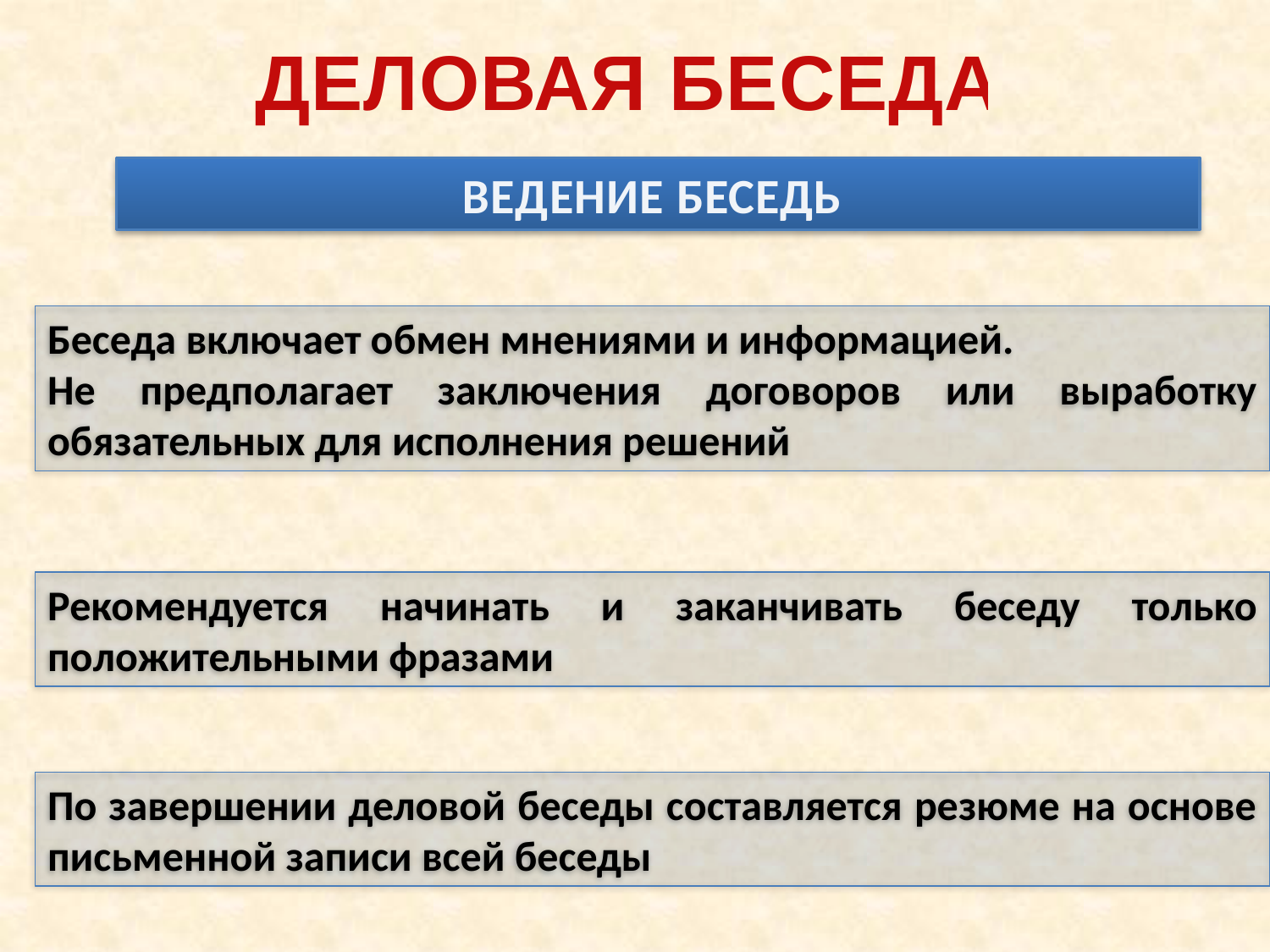

# ДЕЛОВАЯ БЕСЕДА
ВЕДЕНИЕ БЕСЕДЫ
Беседа включает обмен мнениями и информацией.
Не предполагает заключения договоров или выработку обязательных для исполнения решений
Рекомендуется начинать и заканчивать беседу только положительными фразами
По завершении деловой беседы составляется резюме на основе письменной записи всей беседы